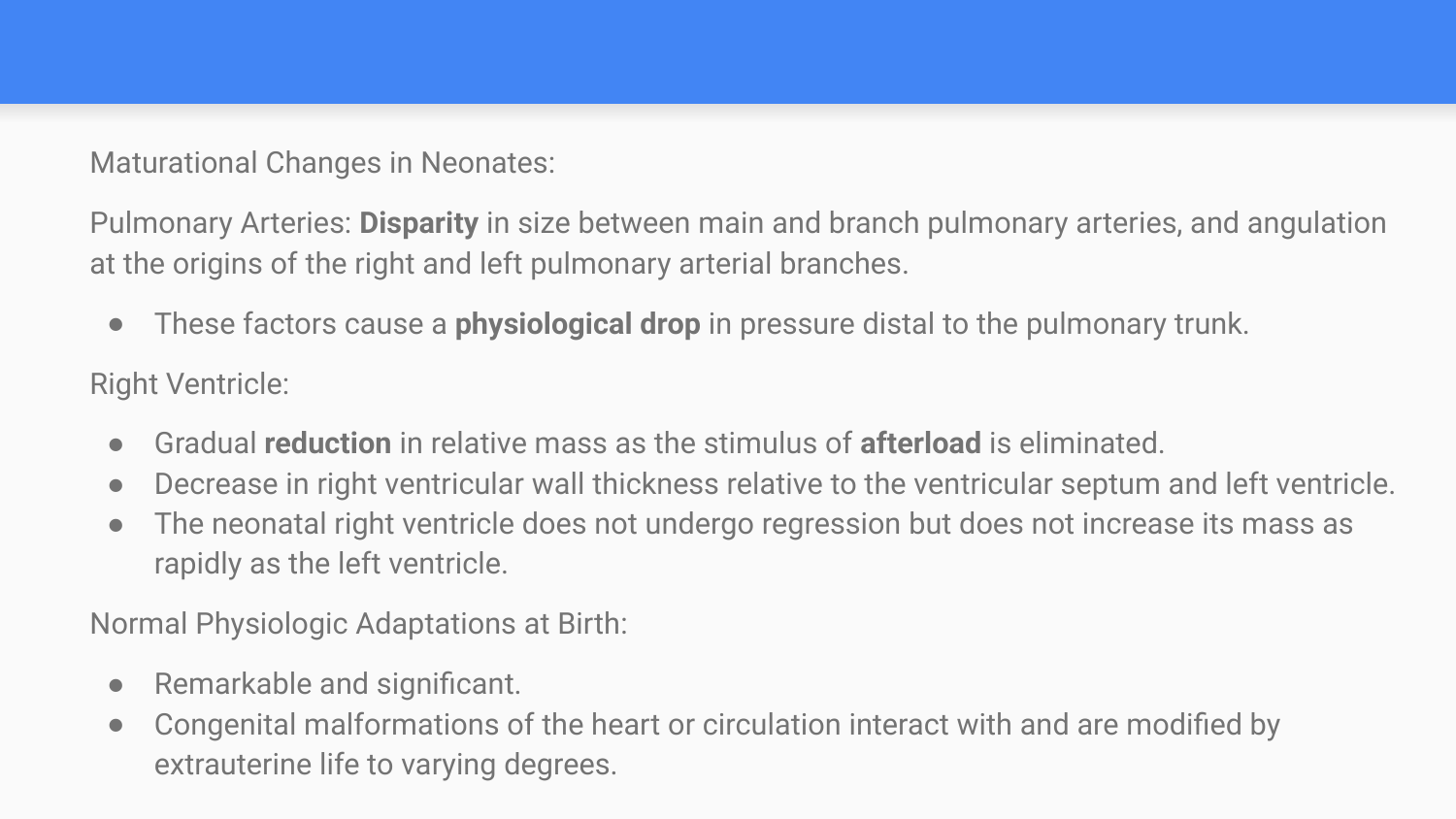

#
Maturational Changes in Neonates:
Pulmonary Arteries: Disparity in size between main and branch pulmonary arteries, and angulation at the origins of the right and left pulmonary arterial branches.
These factors cause a physiological drop in pressure distal to the pulmonary trunk.
Right Ventricle:
Gradual reduction in relative mass as the stimulus of afterload is eliminated.
Decrease in right ventricular wall thickness relative to the ventricular septum and left ventricle.
The neonatal right ventricle does not undergo regression but does not increase its mass as rapidly as the left ventricle.
Normal Physiologic Adaptations at Birth:
Remarkable and significant.
Congenital malformations of the heart or circulation interact with and are modified by extrauterine life to varying degrees.